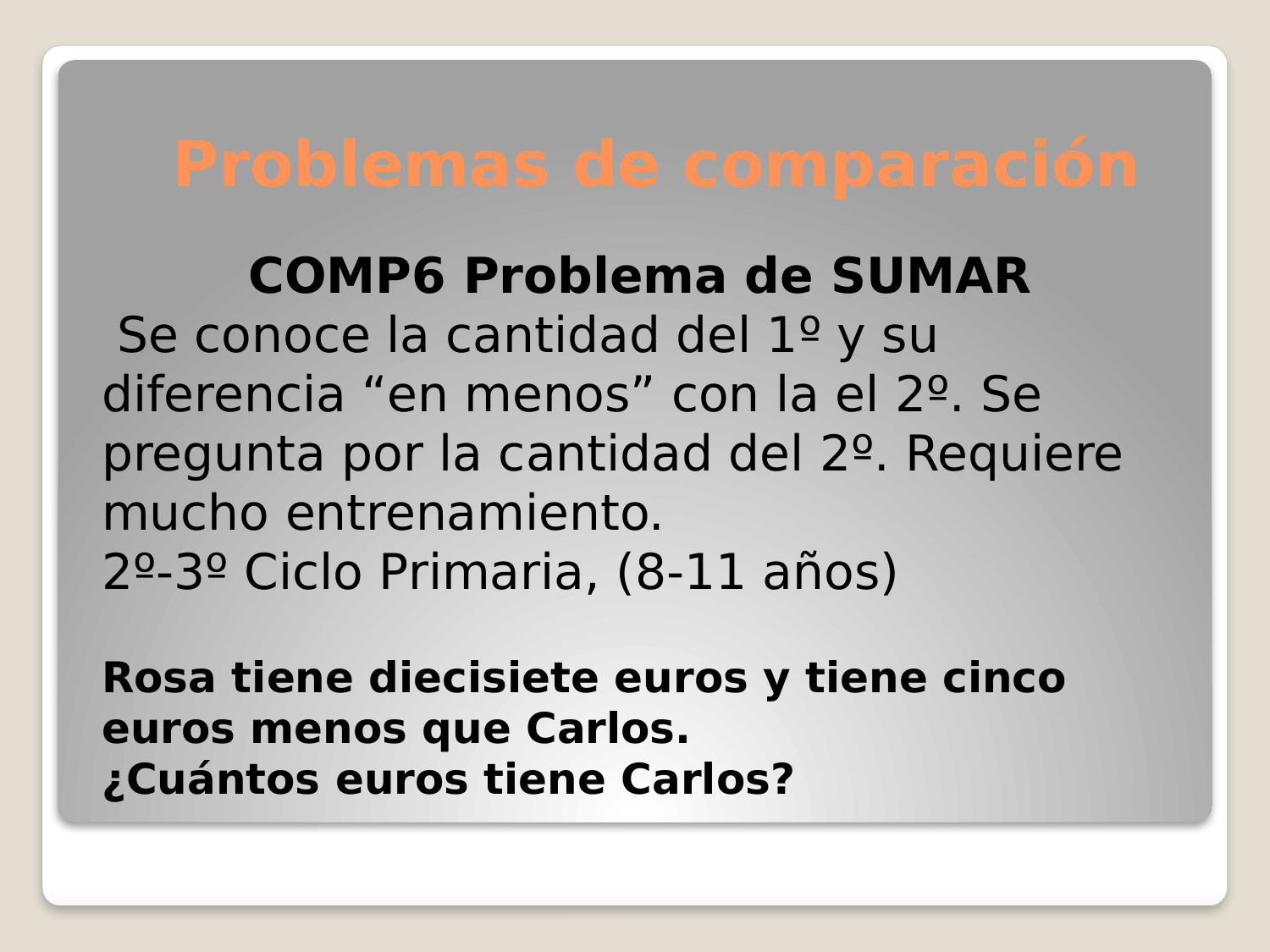

# Problemas de comparación
COMP6 Problema de SUMAR
 Se conoce la cantidad del 1º y su diferencia “en menos” con la el 2º. Se pregunta por la cantidad del 2º. Requiere mucho entrenamiento.
2º-3º Ciclo Primaria, (8-11 años)

Rosa tiene diecisiete euros y tiene cinco euros menos que Carlos.
¿Cuántos euros tiene Carlos?